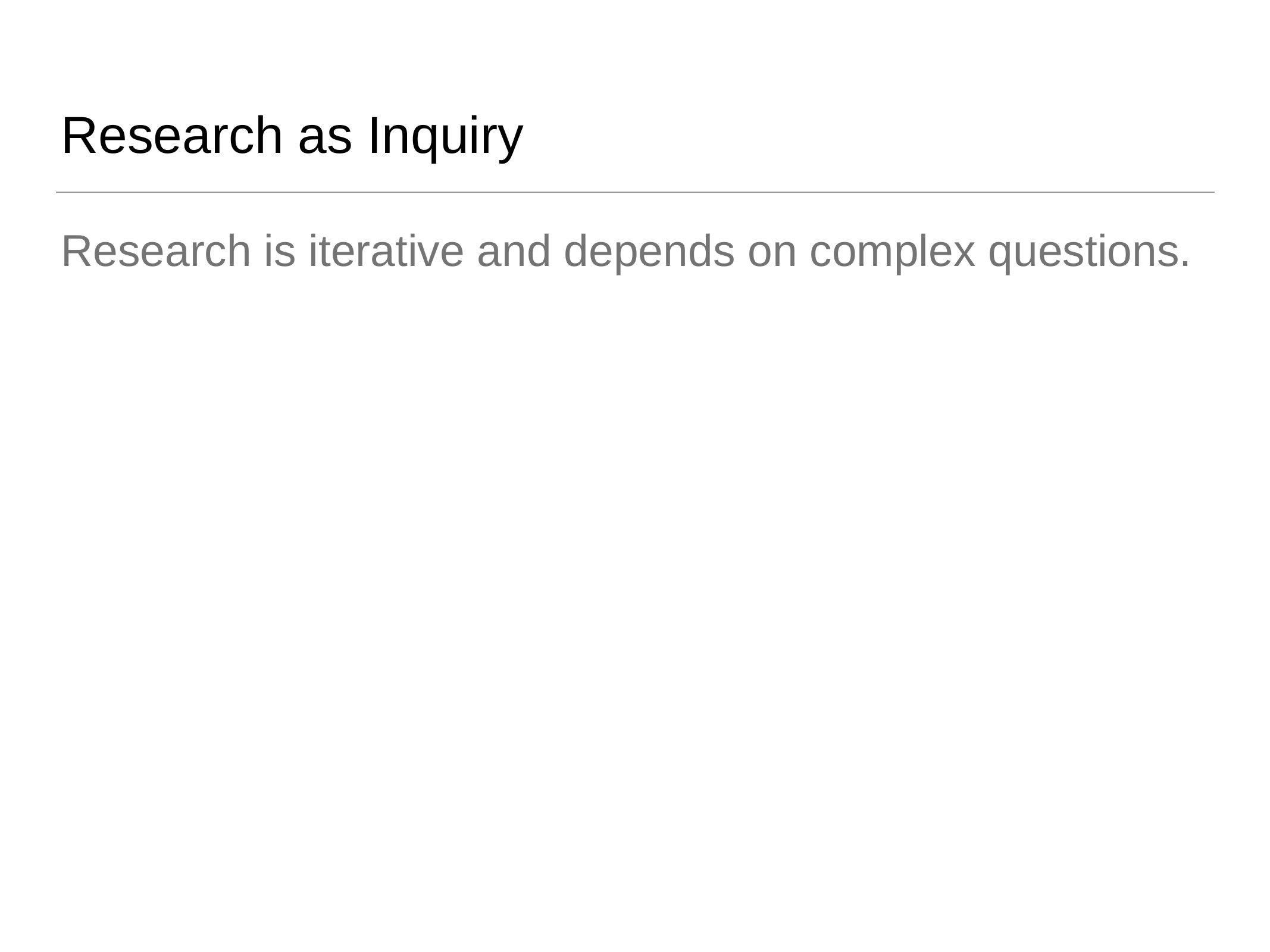

# Research as Inquiry
Research is iterative and depends on complex questions.